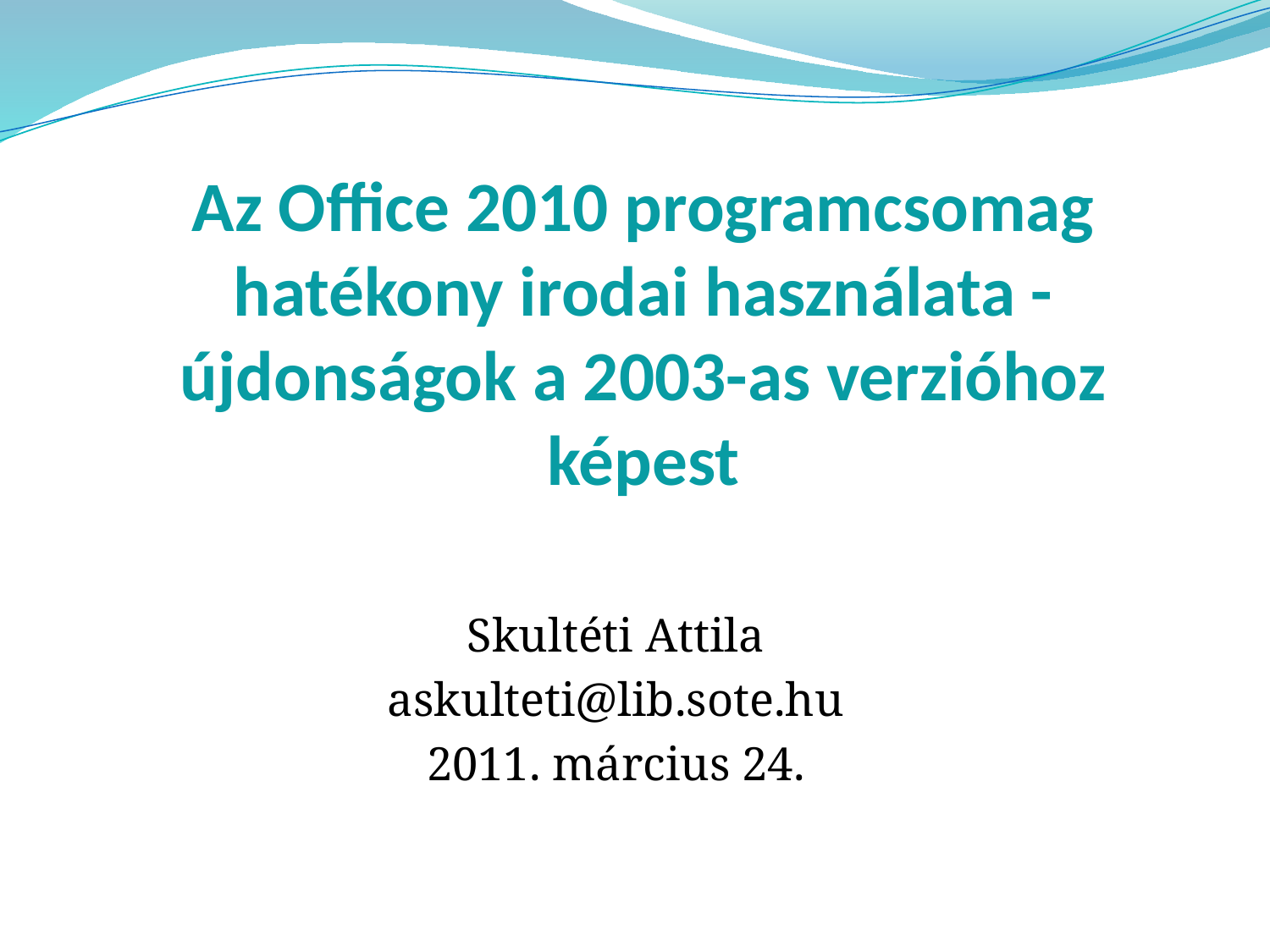

# Az Office 2010 programcsomag hatékony irodai használata - újdonságok a 2003-as verzióhoz képest

Skultéti Attila
askulteti@lib.sote.hu
2011. március 24.